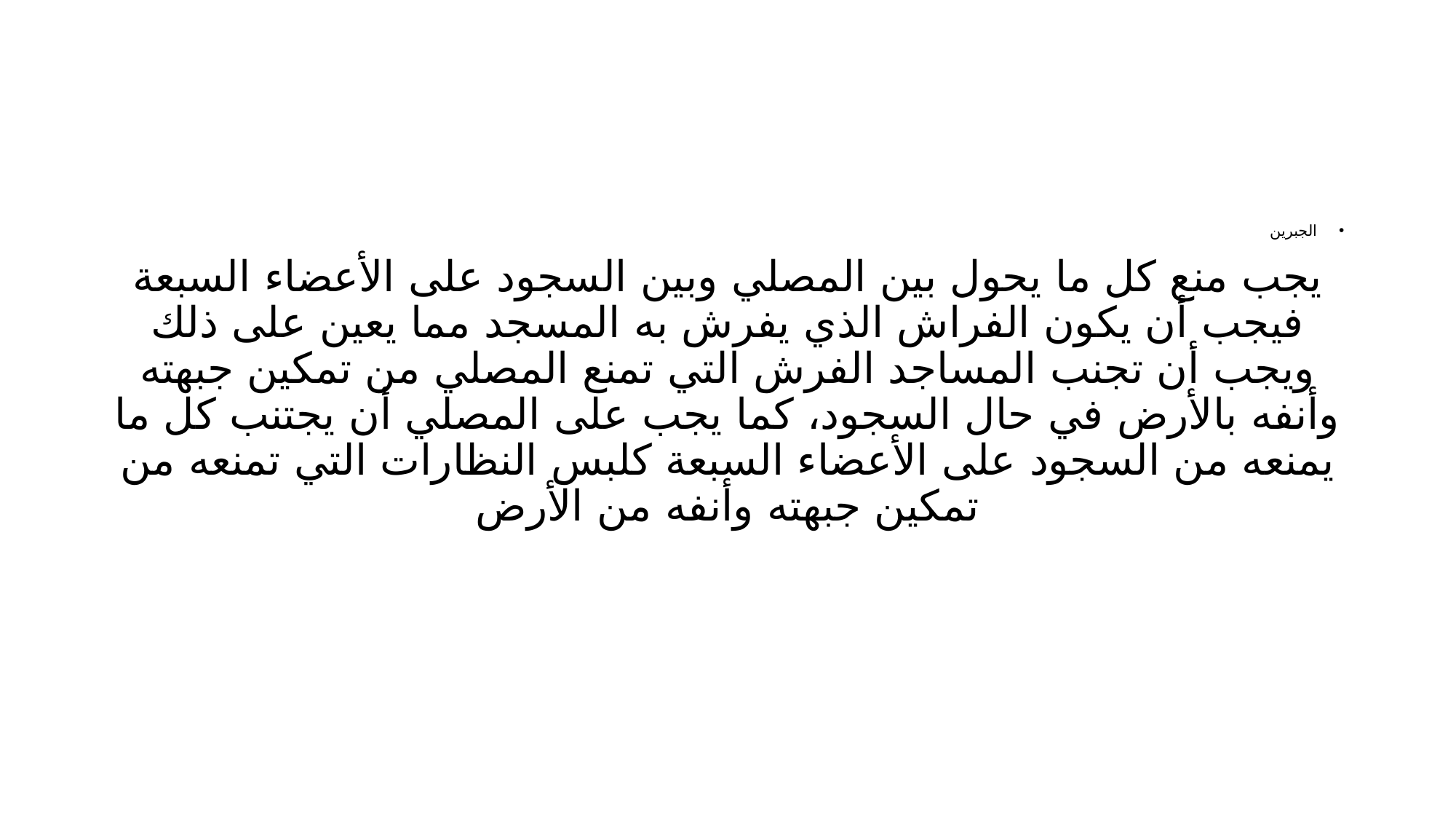

#
الجبرين
يجب منع كل ما يحول بين المصلي وبين السجود على الأعضاء السبعة فيجب أن يكون الفراش الذي يفرش به المسجد مما يعين على ذلك ويجب أن تجنب المساجد الفرش التي تمنع المصلي من تمكين جبهته وأنفه بالأرض في حال السجود، كما يجب على المصلي أن يجتنب كل ما يمنعه من السجود على الأعضاء السبعة كلبس النظارات التي تمنعه من تمكين جبهته وأنفه من الأرض